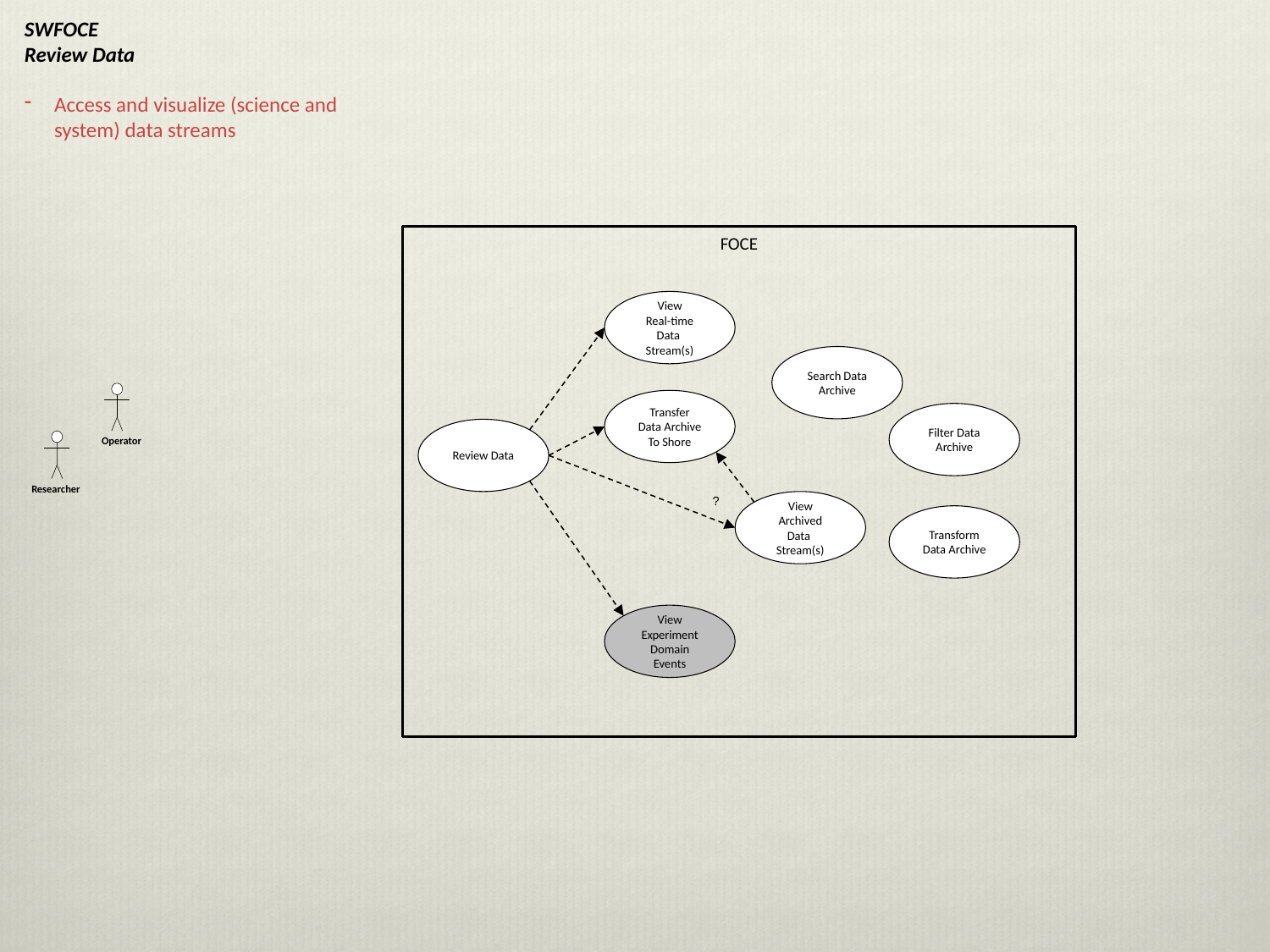

SWFOCE
Review Data

Access and visualize (science and system) data streams
FOCE
View
Real-time
Data
Stream(s)
Search Data Archive

Operator
Transfer
Data Archive
To Shore
Filter Data Archive
Review Data

Researcher
?
View
Archived
Data
Stream(s)
Transform Data Archive
View Experiment Domain
Events